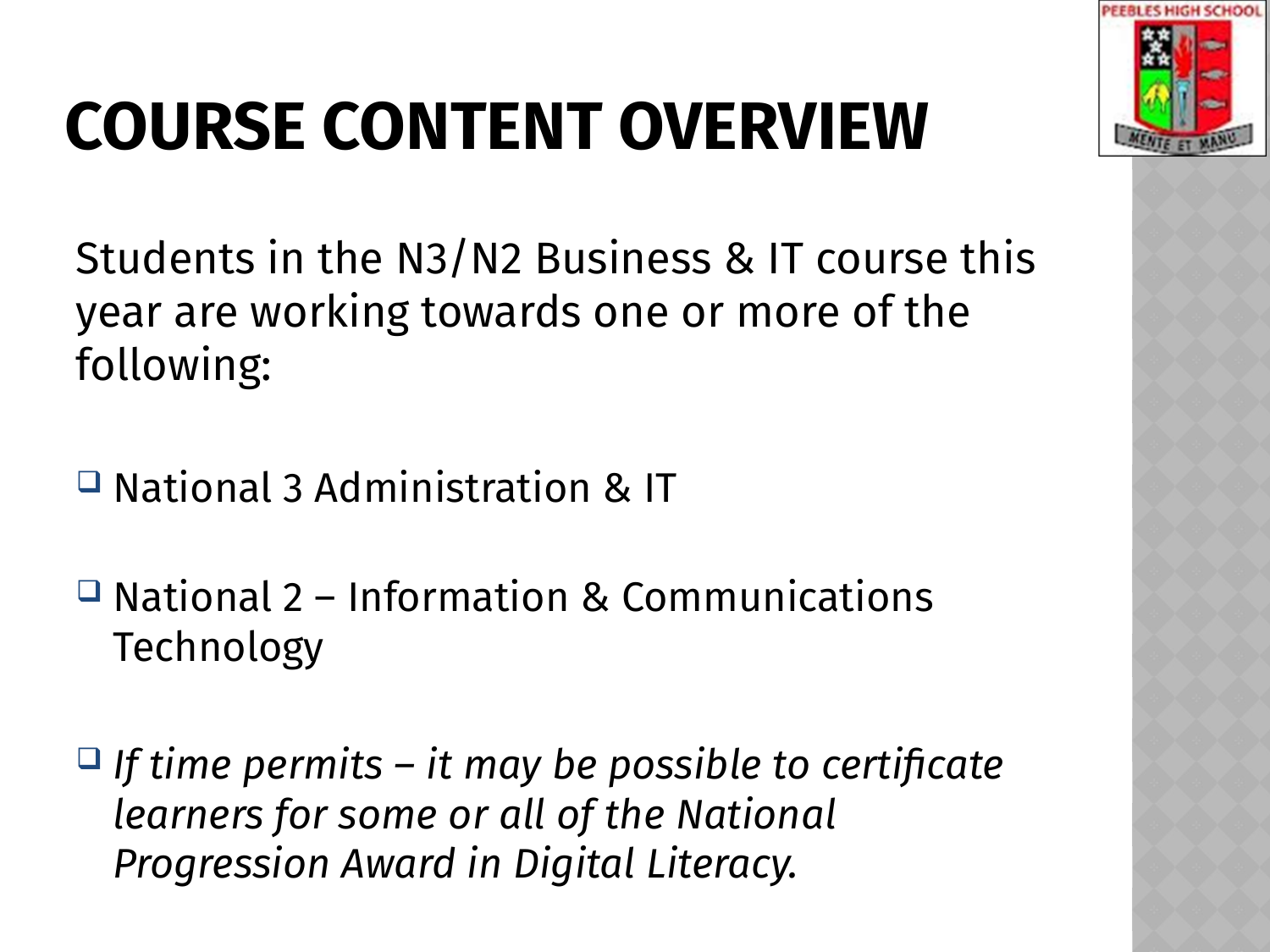

# Course Content Overview
Students in the N3/N2 Business & IT course this year are working towards one or more of the following:

National 3 Administration & IT
National 2 – Information & Communications Technology

If time permits – it may be possible to certificate learners for some or all of the National Progression Award in Digital Literacy.